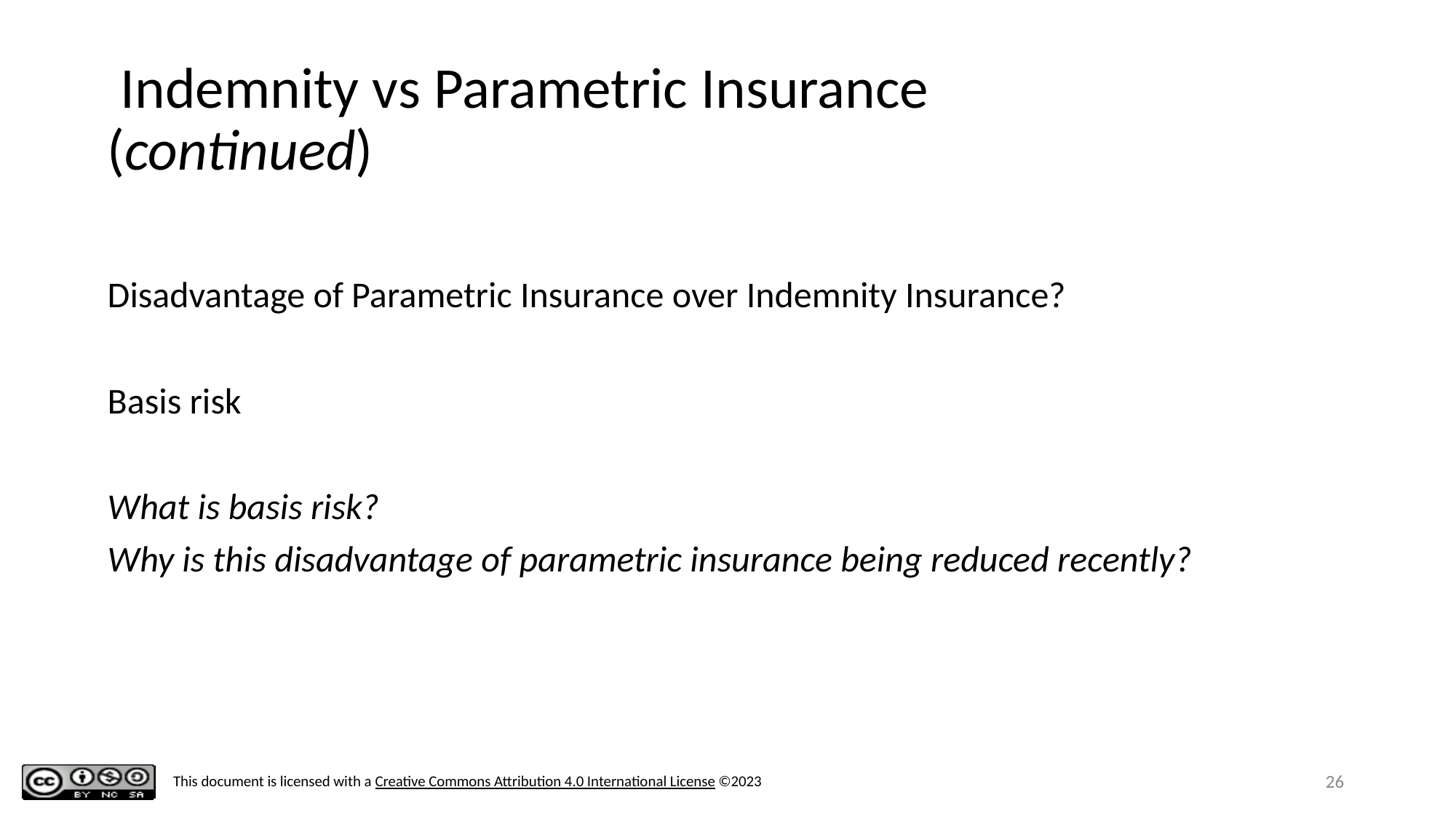

# Indemnity vs Parametric Insurance (continued)

Disadvantage of Parametric Insurance over Indemnity Insurance?

Basis risk

What is basis risk?
Why is this disadvantage of parametric insurance being reduced recently?
26